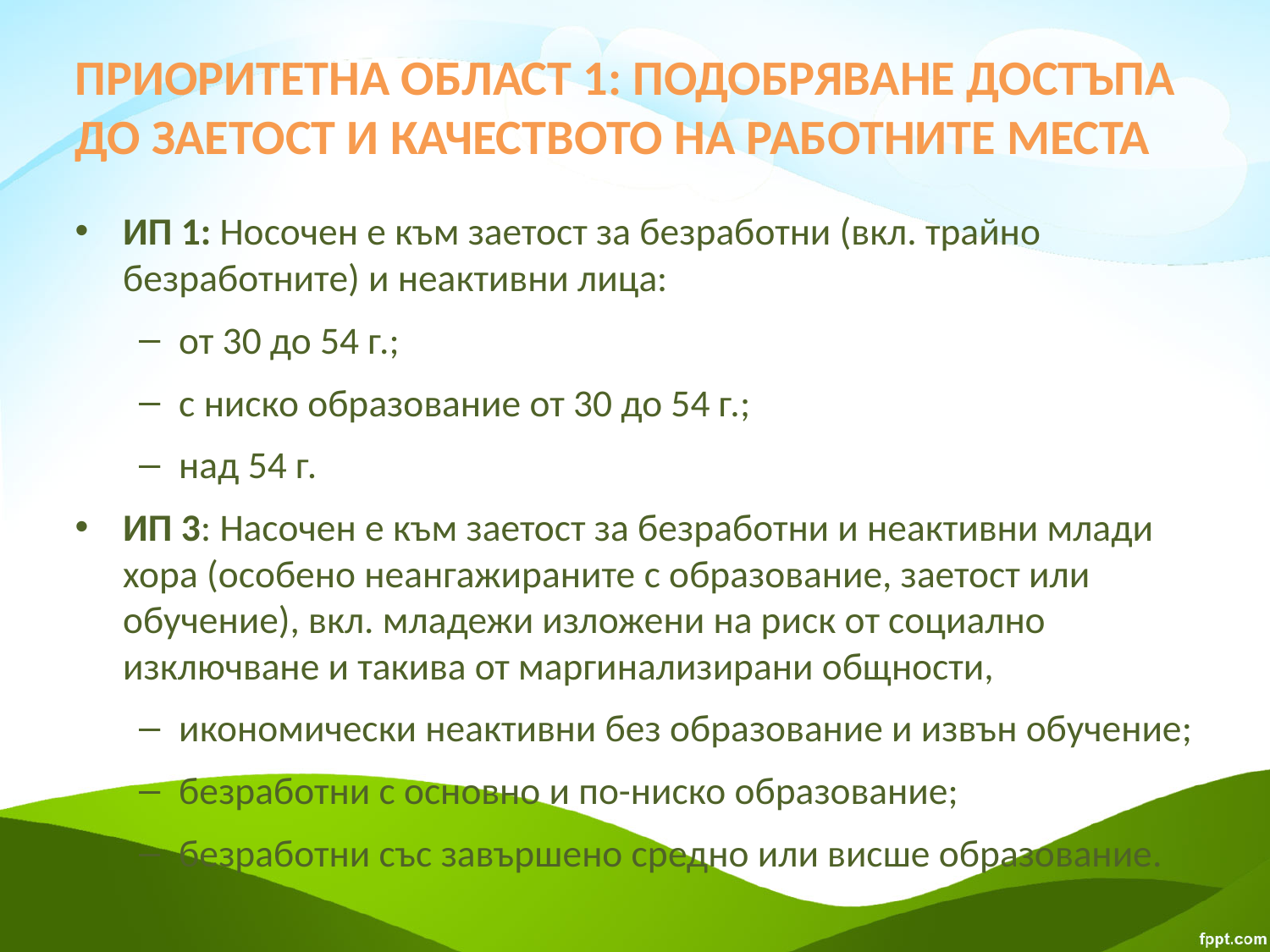

# Приоритетна област 1: Подобряване достъпа до заетост и качеството на работните места
ИП 1: Носочен е към заетост за безработни (вкл. трайно безработните) и неактивни лица:
от 30 до 54 г.;
с ниско образование от 30 до 54 г.;
над 54 г.
ИП 3: Насочен е към заетост за безработни и неактивни млади хора (особено неангажираните с образование, заетост или обучение), вкл. младежи изложени на риск от социално изключване и такива от маргинализирани общности,
икономически неактивни без образование и извън обучение;
безработни с основно и по-ниско образование;
безработни със завършено средно или висше образование.